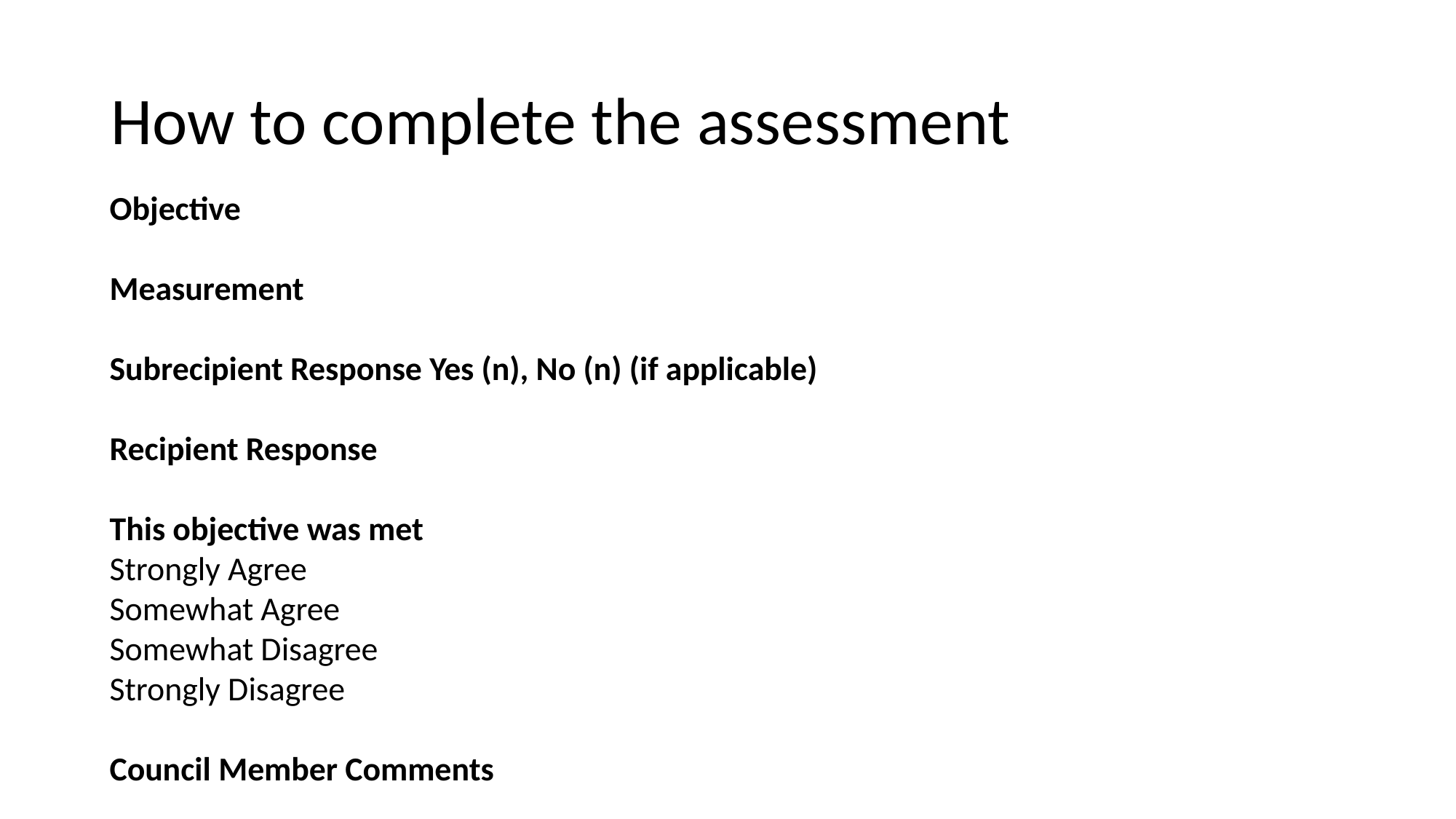

# How to complete the assessment
Objective

Measurement

Subrecipient Response Yes (n), No (n) (if applicable)

Recipient Response

This objective was met
Strongly Agree
Somewhat Agree
Somewhat Disagree
Strongly Disagree

Council Member Comments